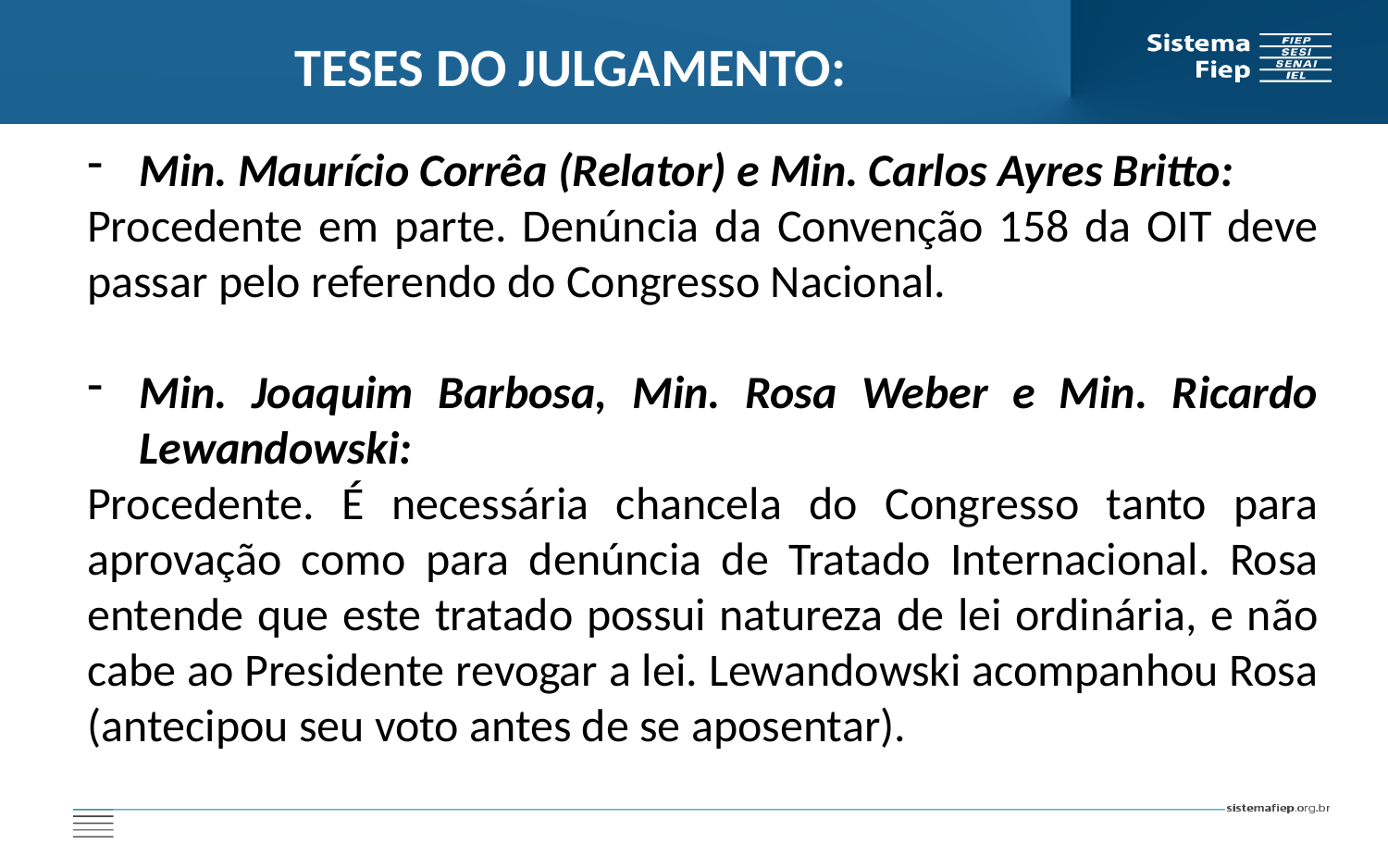

TESES DO JULGAMENTO:

Min. Maurício Corrêa (Relator) e Min. Carlos Ayres Britto:
Procedente em parte. Denúncia da Convenção 158 da OIT deve passar pelo referendo do Congresso Nacional.

Min. Joaquim Barbosa, Min. Rosa Weber e Min. Ricardo Lewandowski:
Procedente. É necessária chancela do Congresso tanto para aprovação como para denúncia de Tratado Internacional. Rosa entende que este tratado possui natureza de lei ordinária, e não cabe ao Presidente revogar a lei. Lewandowski acompanhou Rosa (antecipou seu voto antes de se aposentar).